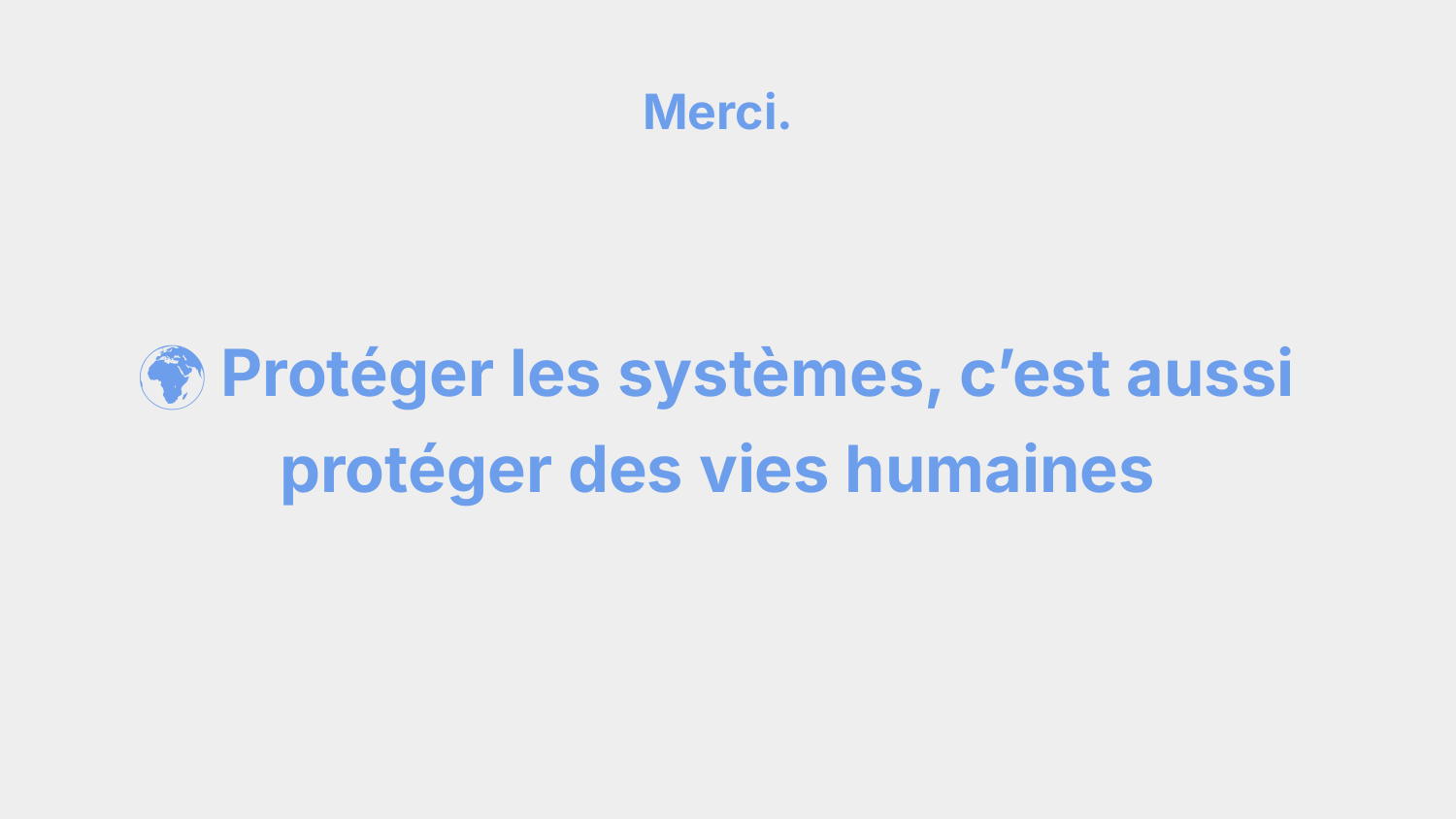

Merci.
🌍 Protéger les systèmes, c’est aussi protéger des vies humaines